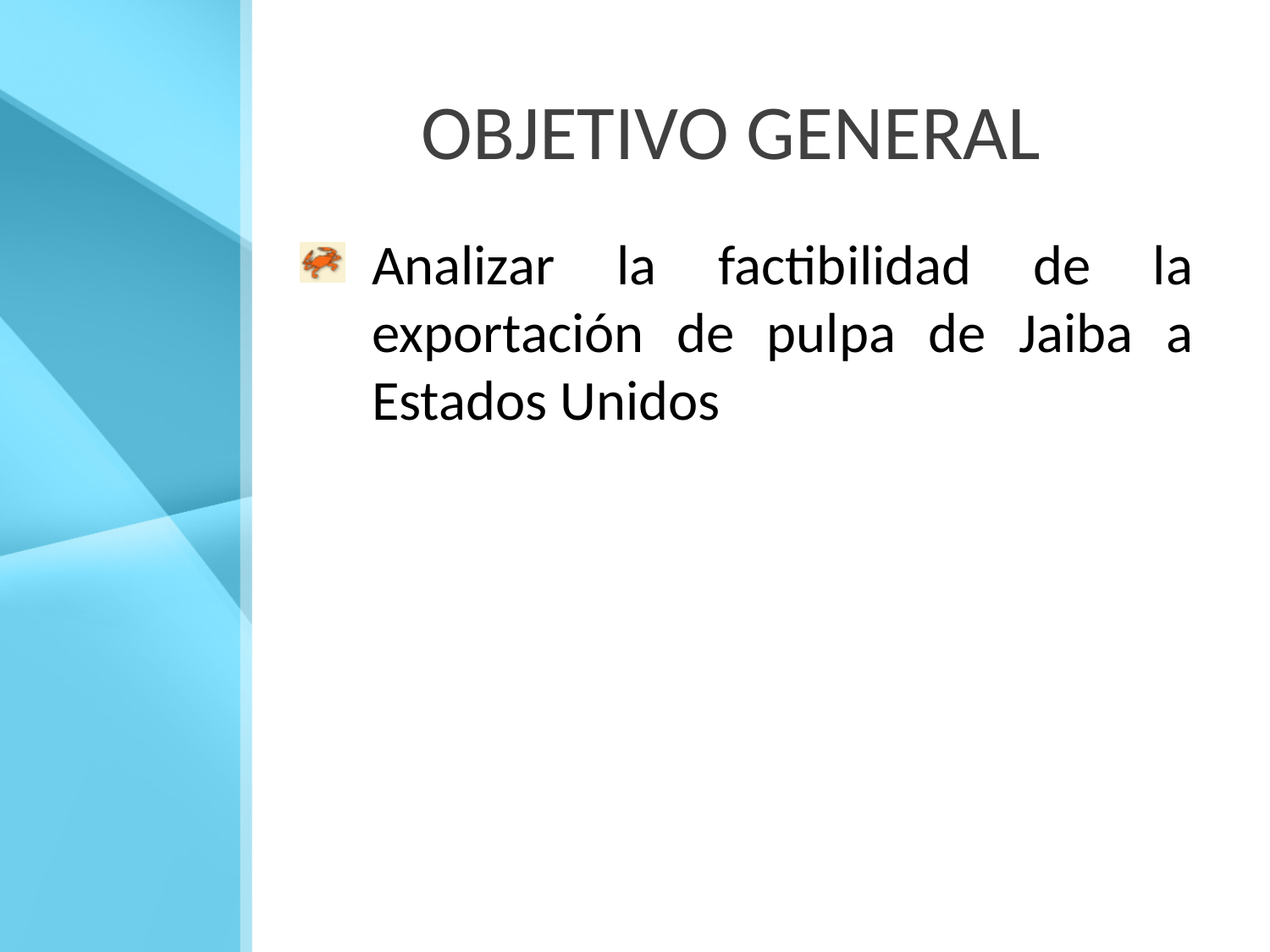

# OBJETIVO GENERAL
Analizar la factibilidad de la exportación de pulpa de Jaiba a Estados Unidos